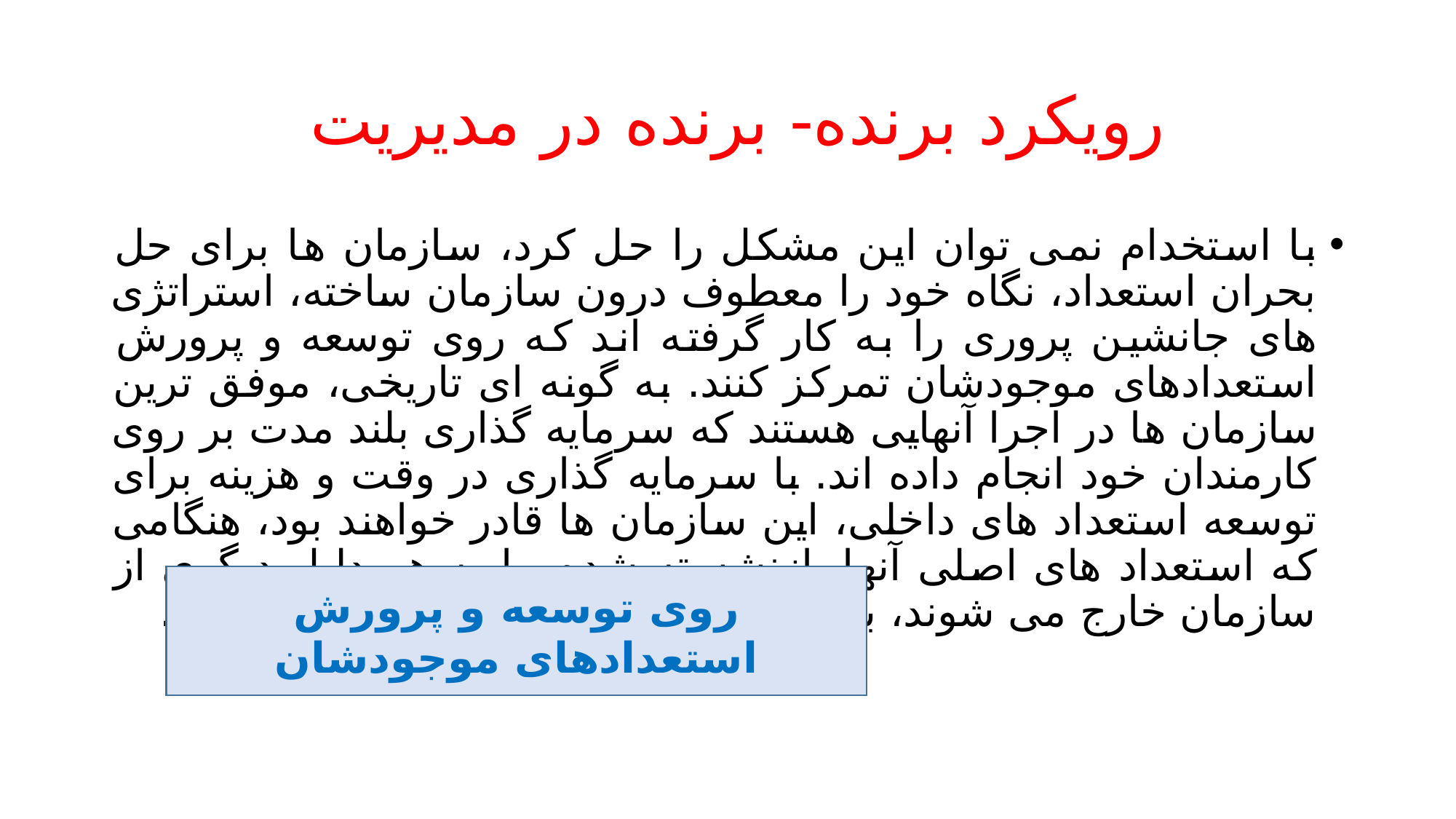

# رویکرد برنده- برنده در مدیریت
با استخدام نمی توان این مشکل را حل کرد، سازمان ها برای حل بحران استعداد، نگاه خود را معطوف درون سازمان ساخته، استراتژی های جانشین پروری را به کار گرفته اند که روی توسعه و پرورش استعدادهای موجودشان تمرکز کنند. به گونه ای تاریخی، موفق ترین سازمان ها در اجرا آنهایی هستند که سرمایه گذاری بلند مدت بر روی کارمندان خود انجام داده اند. با سرمایه گذاری در وقت و هزینه برای توسعه استعداد های داخلی، این سازمان ها قادر خواهند بود، هنگامی که استعداد های اصلی آنها بازنشسته شده، یا به هر دلیل دیگری از سازمان خارج می شوند، بدون هیچ مشکلی از این مرحله گذر گنند.
روی توسعه و پرورش استعدادهای موجودشان